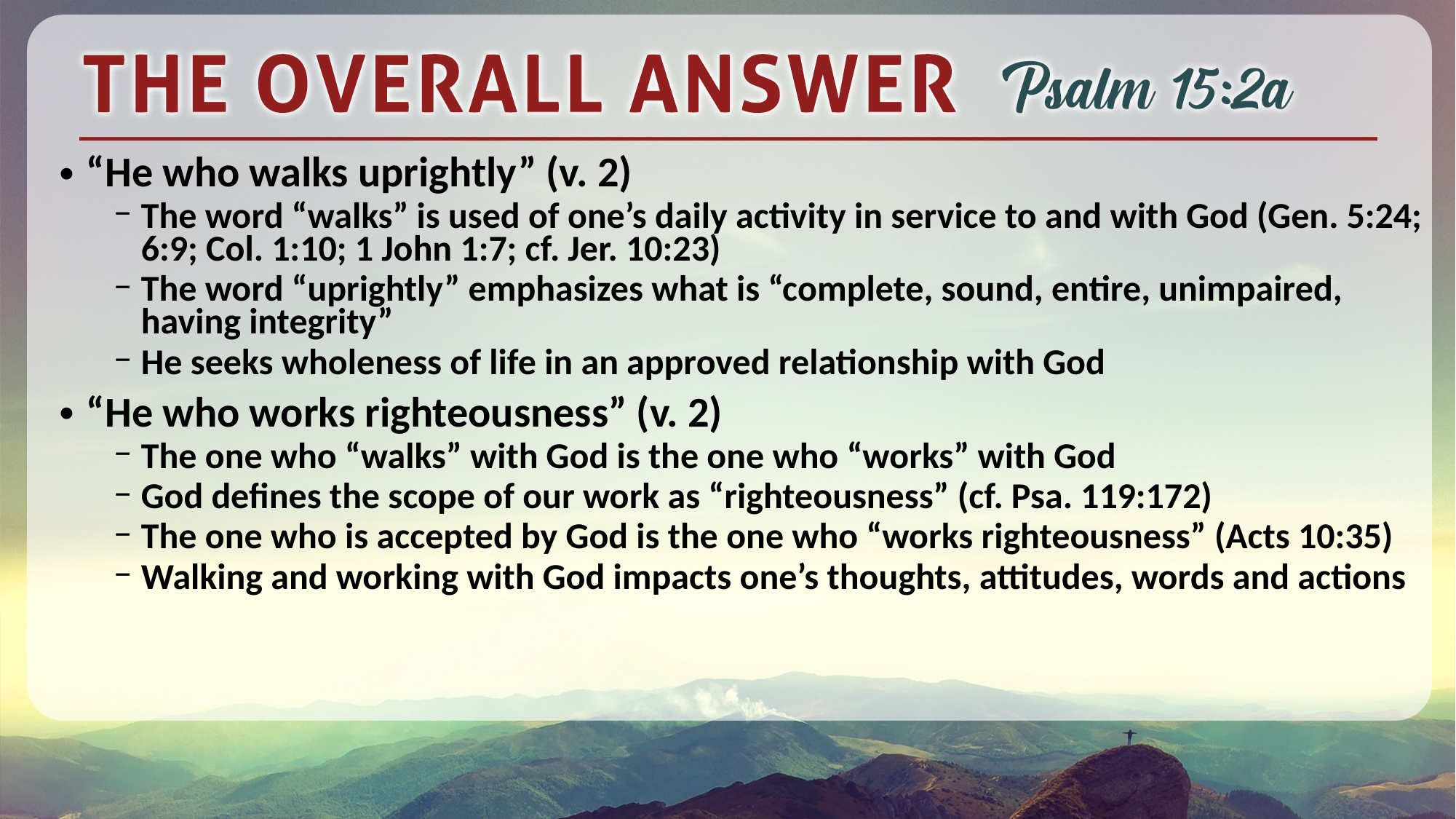

“He who walks uprightly” (v. 2)
The word “walks” is used of one’s daily activity in service to and with God (Gen. 5:24; 6:9; Col. 1:10; 1 John 1:7; cf. Jer. 10:23)
The word “uprightly” emphasizes what is “complete, sound, entire, unimpaired, having integrity”
He seeks wholeness of life in an approved relationship with God
“He who works righteousness” (v. 2)
The one who “walks” with God is the one who “works” with God
God defines the scope of our work as “righteousness” (cf. Psa. 119:172)
The one who is accepted by God is the one who “works righteousness” (Acts 10:35)
Walking and working with God impacts one’s thoughts, attitudes, words and actions